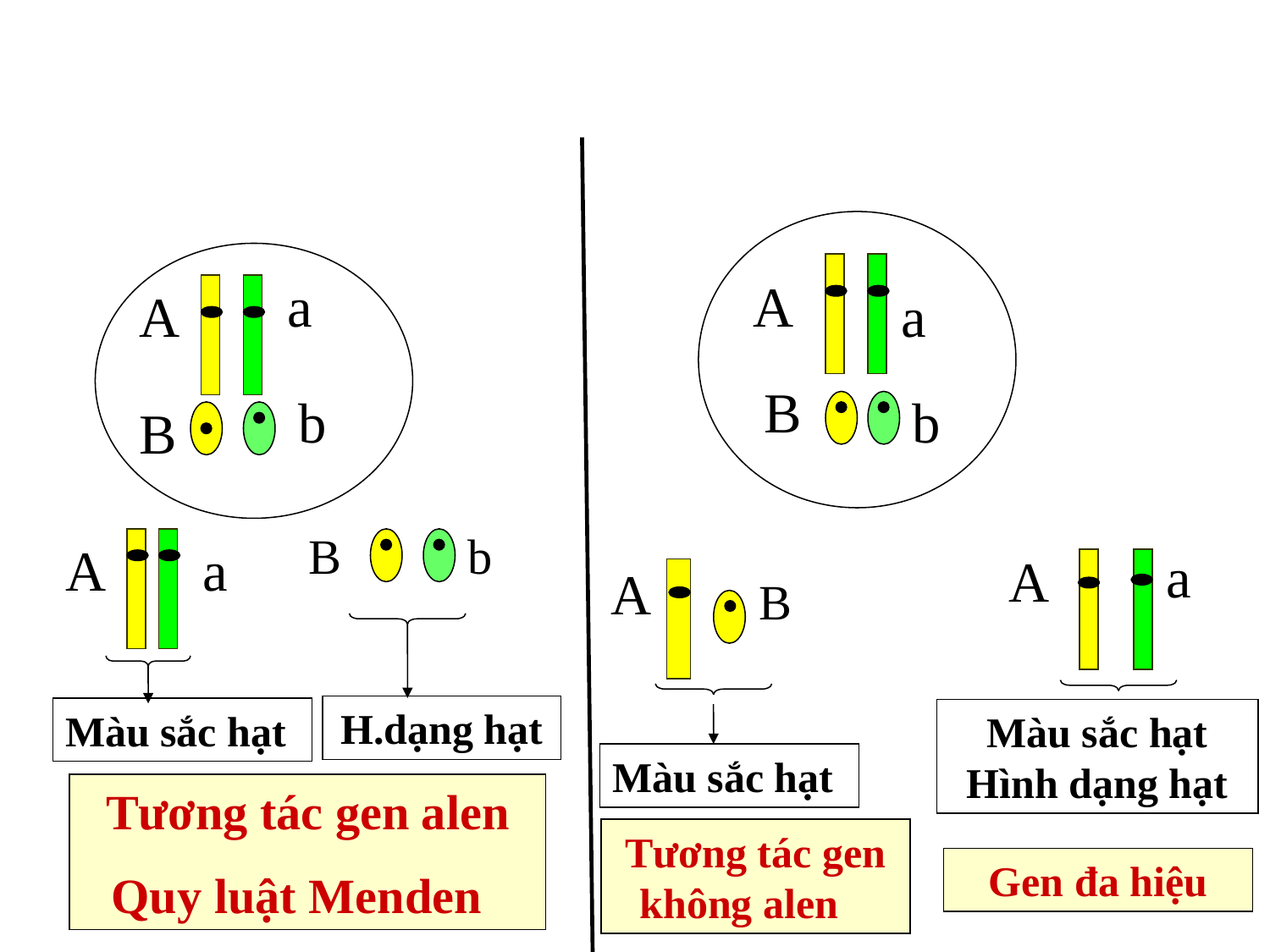

a
A
A

a

B
b
b
B

B
b
A

a

a

A

A

B

H.dạng hạt
Màu sắc hạt
Màu sắc hạt
Hình dạng hạt

Màu sắc hạt
Tương tác gen alen
Quy luật Menden
Tương tác gen không alen
Gen đa hiệu